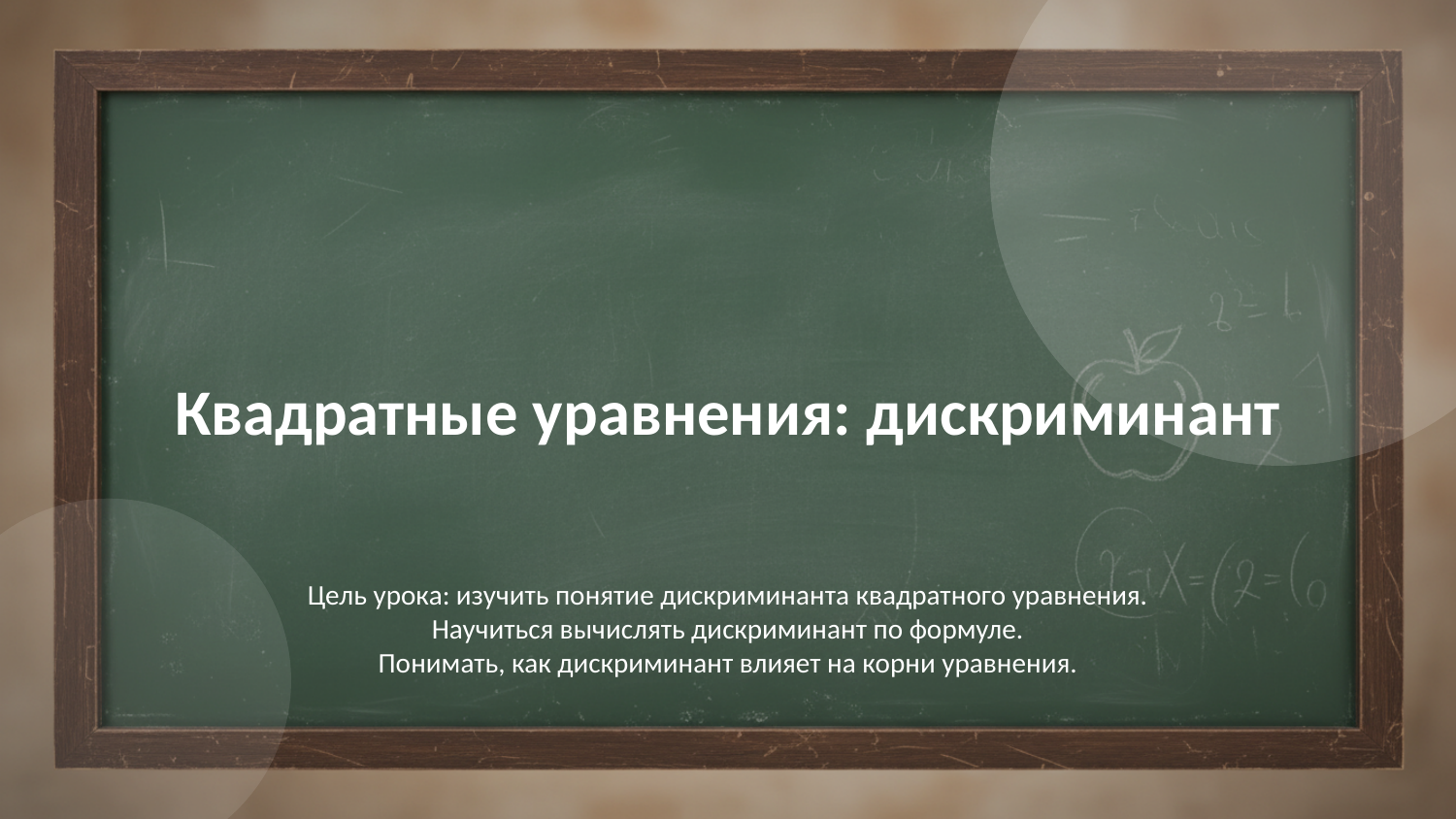

Квадратные уравнения: дискриминант

Цель урока: изучить понятие дискриминанта квадратного уравнения.
Научиться вычислять дискриминант по формуле.
Понимать, как дискриминант влияет на корни уравнения.